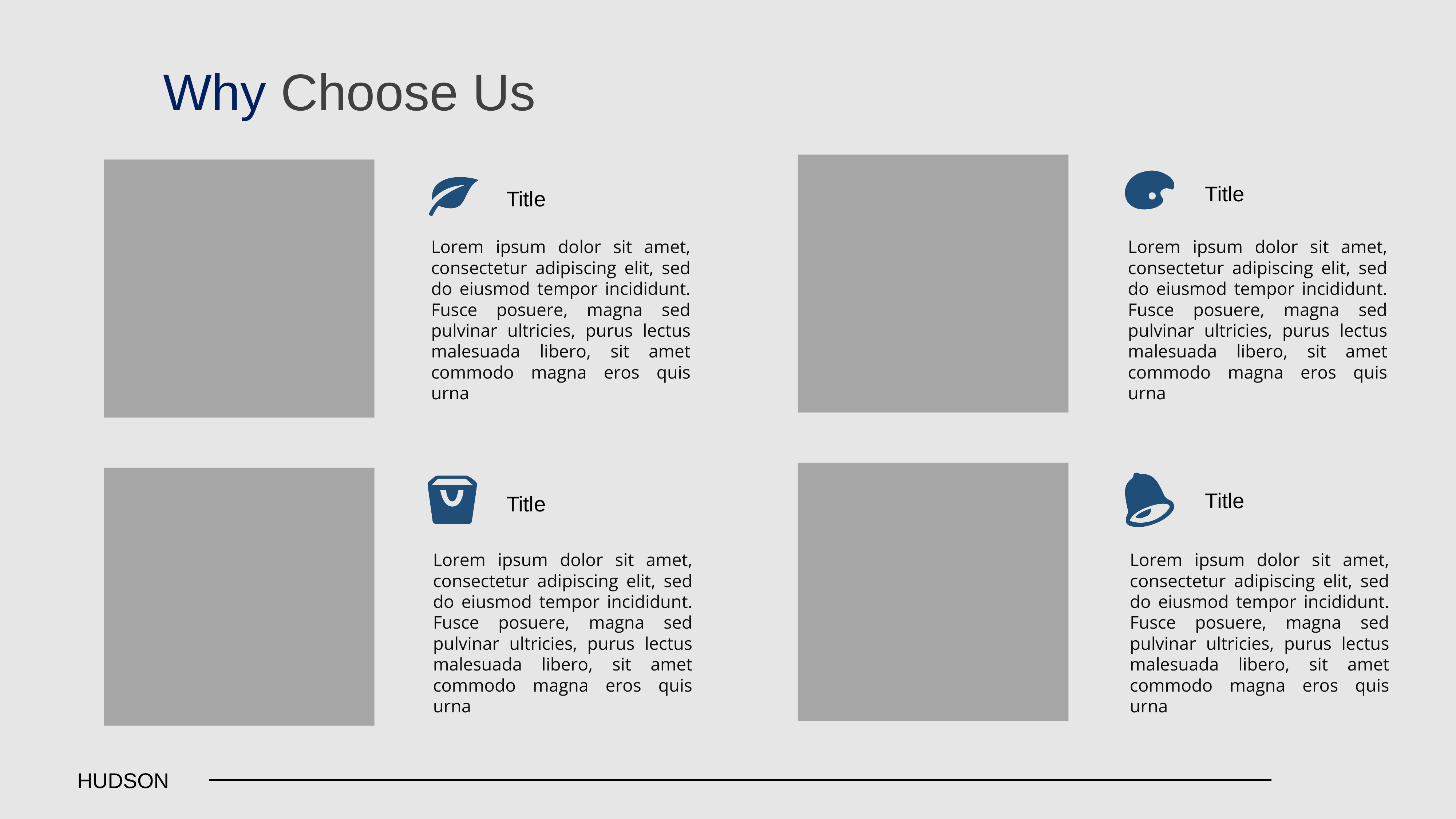

Why Choose Us

Title
Title
Lorem ipsum dolor sit amet, consectetur adipiscing elit, sed do eiusmod tempor incididunt. Fusce posuere, magna sed pulvinar ultricies, purus lectus malesuada libero, sit amet commodo magna eros quis urna
Lorem ipsum dolor sit amet, consectetur adipiscing elit, sed do eiusmod tempor incididunt. Fusce posuere, magna sed pulvinar ultricies, purus lectus malesuada libero, sit amet commodo magna eros quis urna

Title
Title
Lorem ipsum dolor sit amet, consectetur adipiscing elit, sed do eiusmod tempor incididunt. Fusce posuere, magna sed pulvinar ultricies, purus lectus malesuada libero, sit amet commodo magna eros quis urna
Lorem ipsum dolor sit amet, consectetur adipiscing elit, sed do eiusmod tempor incididunt. Fusce posuere, magna sed pulvinar ultricies, purus lectus malesuada libero, sit amet commodo magna eros quis urna